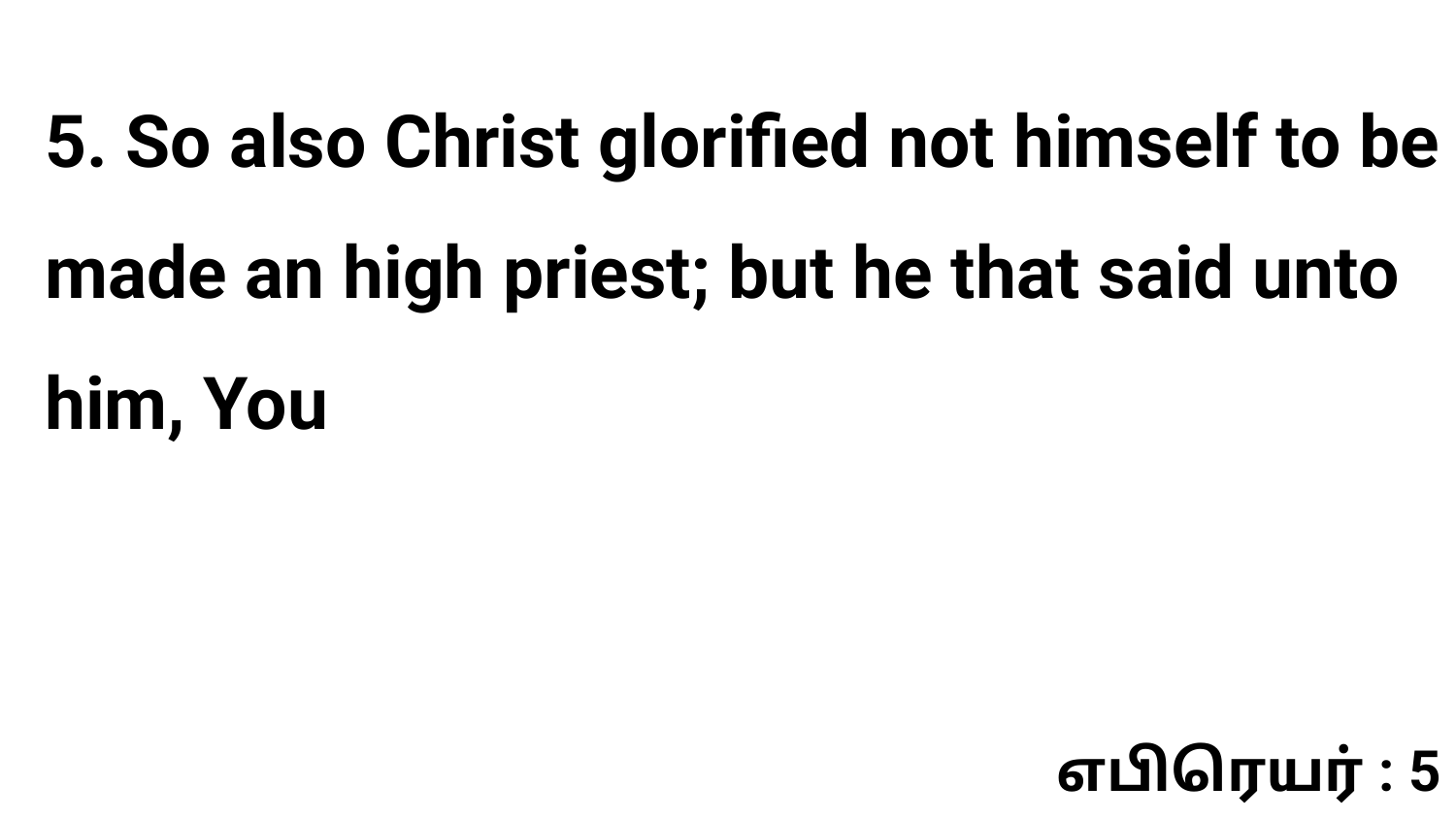

5. So also Christ glorified not himself to be made an high priest; but he that said unto him, You
எபிரெயர் : 5